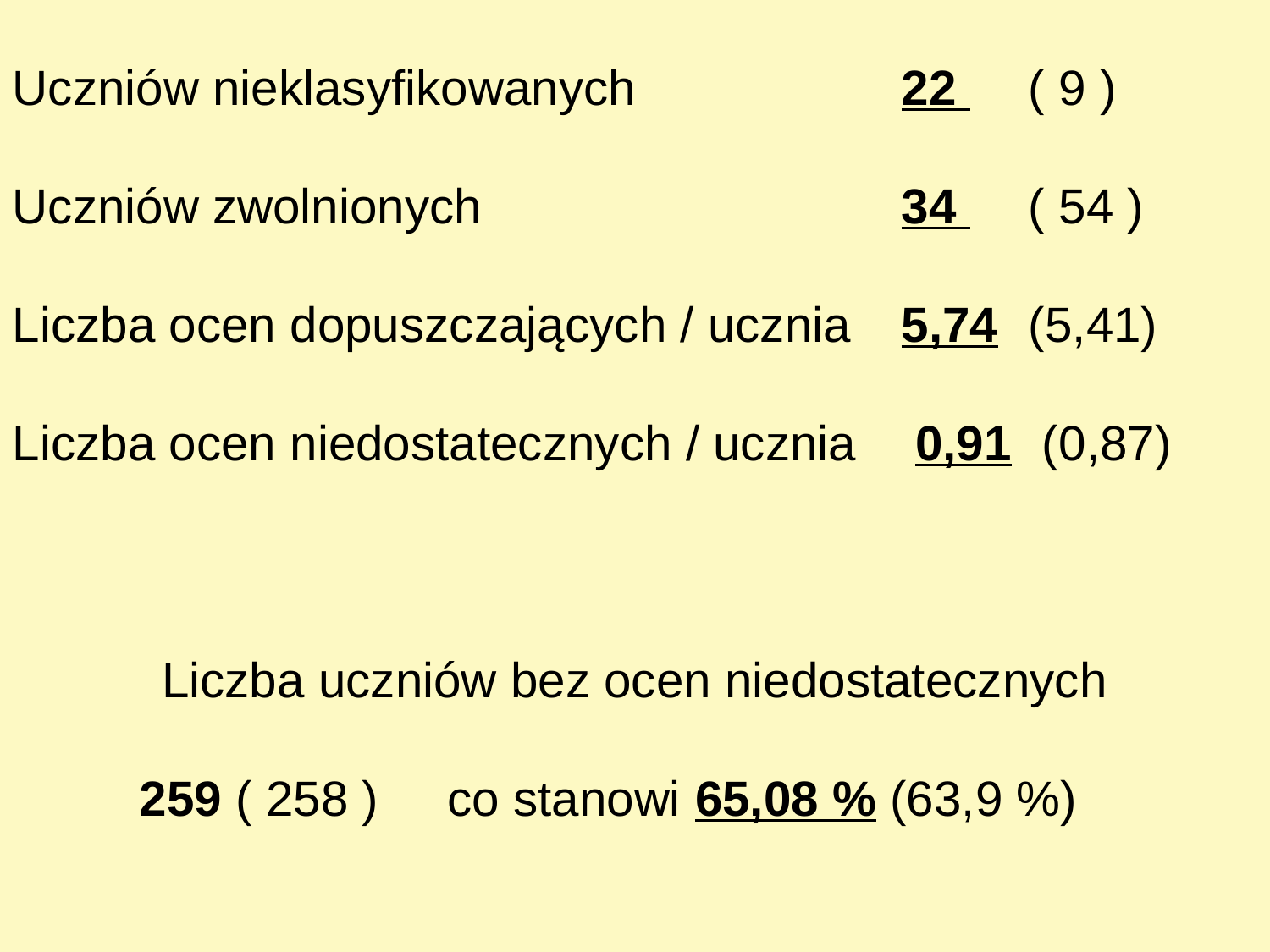

Uczniów nieklasyfikowanych 		22 	( 9 )

Uczniów zwolnionych 				34 	( 54 )

Liczba ocen dopuszczających / ucznia	5,74	(5,41)

Liczba ocen niedostatecznych / ucznia	 0,91	 (0,87)

Liczba uczniów bez ocen niedostatecznych

	259 ( 258 )     co stanowi 65,08 % (63,9 %)